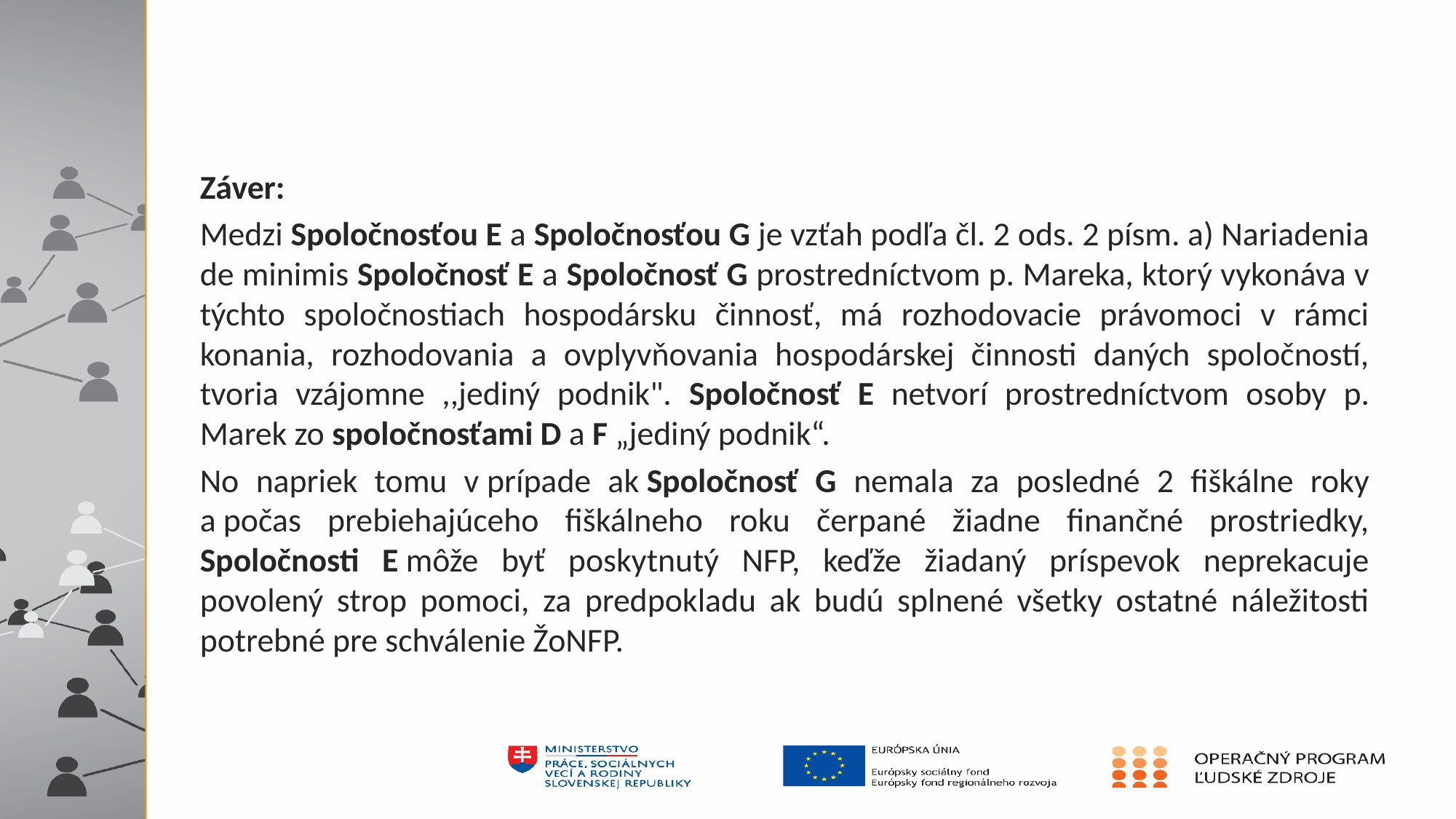

Záver:
Medzi Spoločnosťou E a Spoločnosťou G je vzťah podľa čl. 2 ods. 2 písm. a) Nariadenia de minimis Spoločnosť E a Spoločnosť G prostredníctvom p. Mareka, ktorý vykonáva v týchto spoločnostiach hospodársku činnosť, má rozhodovacie právomoci v rámci konania, rozhodovania a ovplyvňovania hospodárskej činnosti daných spoločností, tvoria vzájomne ,,jediný podnik". Spoločnosť E netvorí prostredníctvom osoby p. Marek zo spoločnosťami D a F „jediný podnik“.
No napriek tomu v prípade ak Spoločnosť G nemala za posledné 2 fiškálne roky a počas prebiehajúceho fiškálneho roku čerpané žiadne finančné prostriedky, Spoločnosti E môže byť poskytnutý NFP, keďže žiadaný príspevok neprekacuje povolený strop pomoci, za predpokladu ak budú splnené všetky ostatné náležitosti potrebné pre schválenie ŽoNFP.